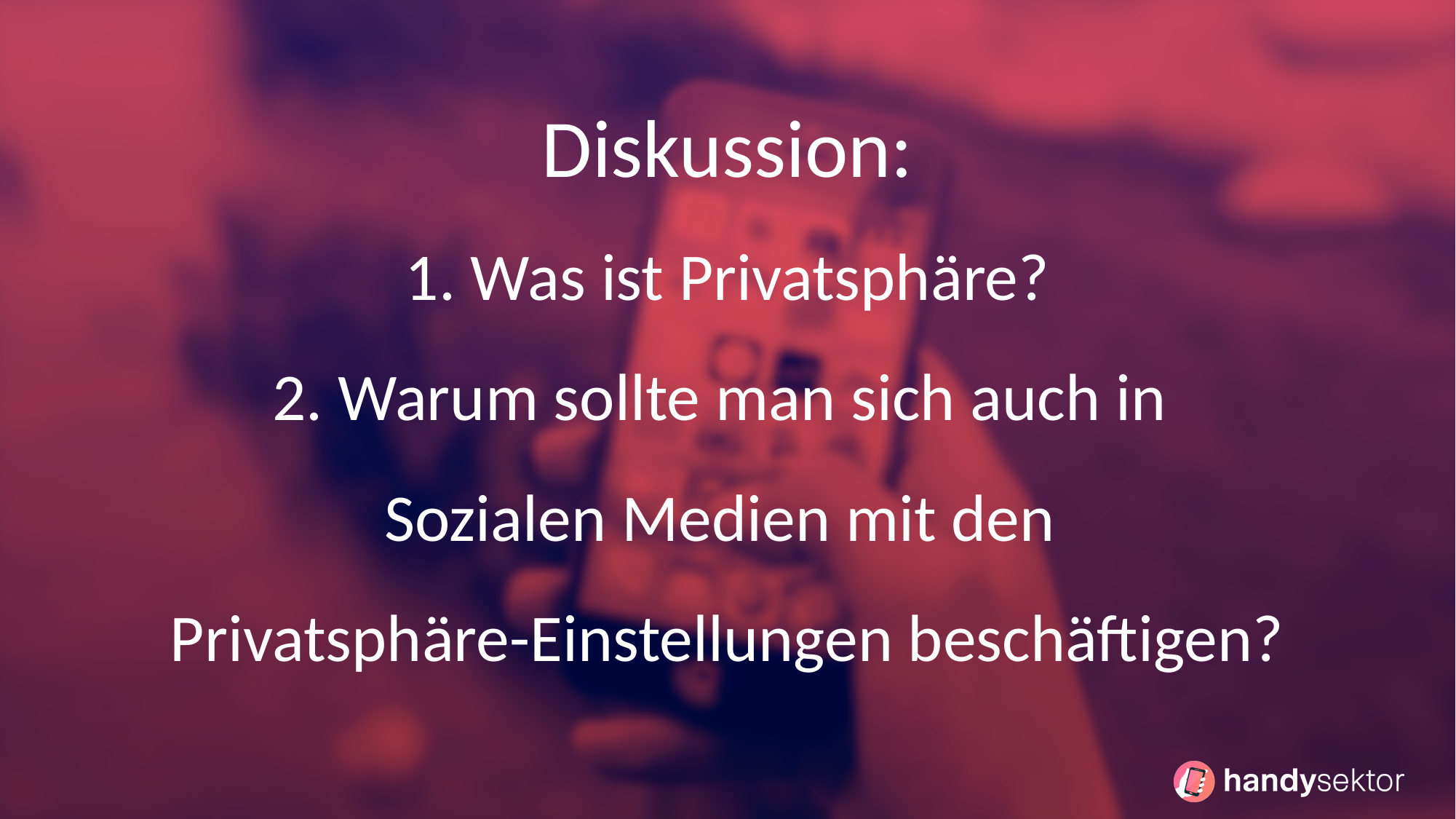

# Diskussion: 1. Was ist Privatsphäre? 2. Warum sollte man sich auch in Sozialen Medien mit den Privatsphäre-Einstellungen beschäftigen?